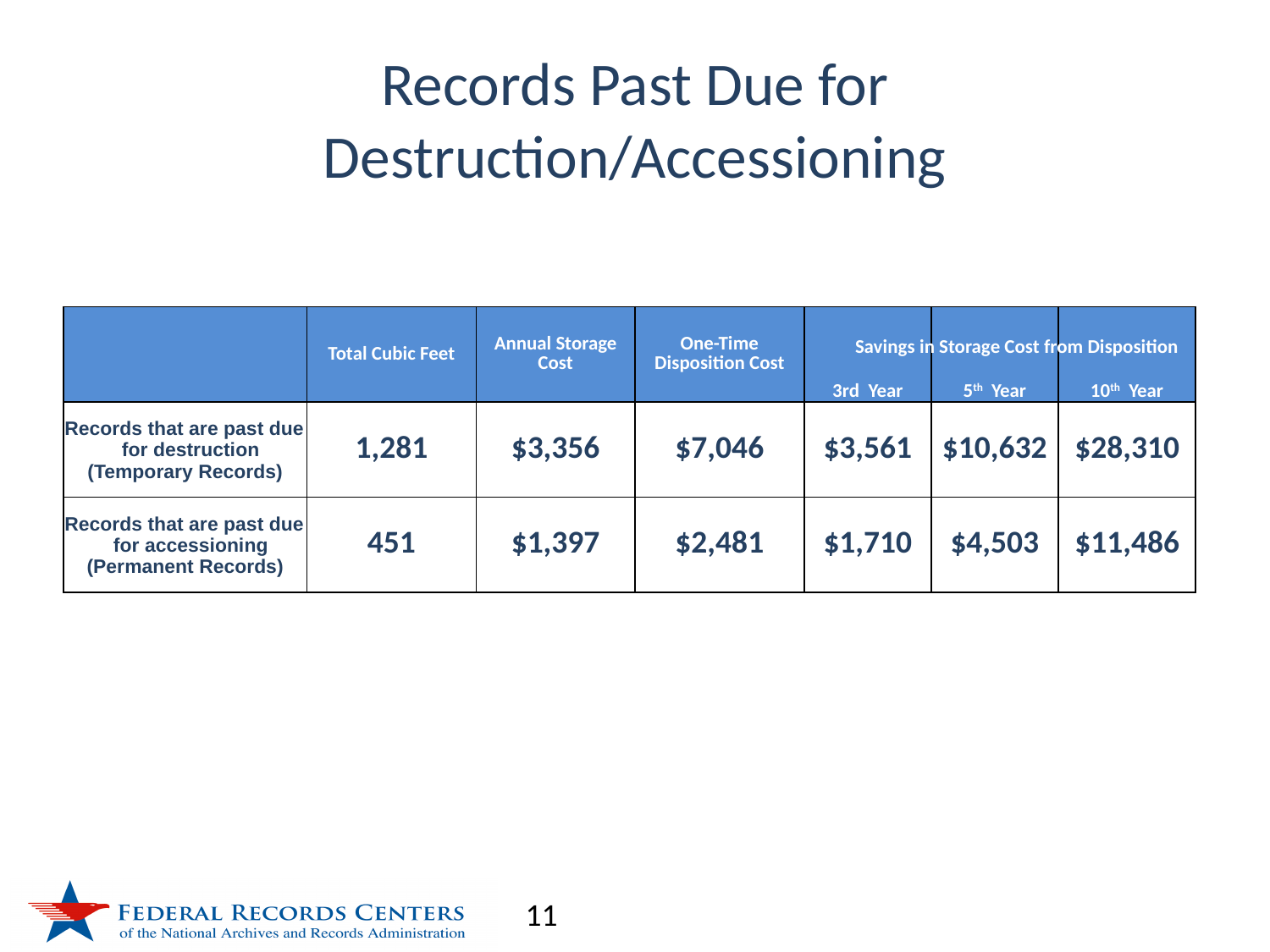

# Records Past Due for Destruction/Accessioning
|  | Total Cubic Feet | Annual Storage Cost | One-Time Disposition Cost | 3rd Year | 5th Year | 10th Year |
| --- | --- | --- | --- | --- | --- | --- |
| Records that are past due for destruction (Temporary Records) | 1,281 | $3,356 | $7,046 | $3,561 | $10,632 | $28,310 |
| Records that are past due for accessioning (Permanent Records) | 451 | $1,397 | $2,481 | $1,710 | $4,503 | $11,486 |
Savings in Storage Cost from Disposition